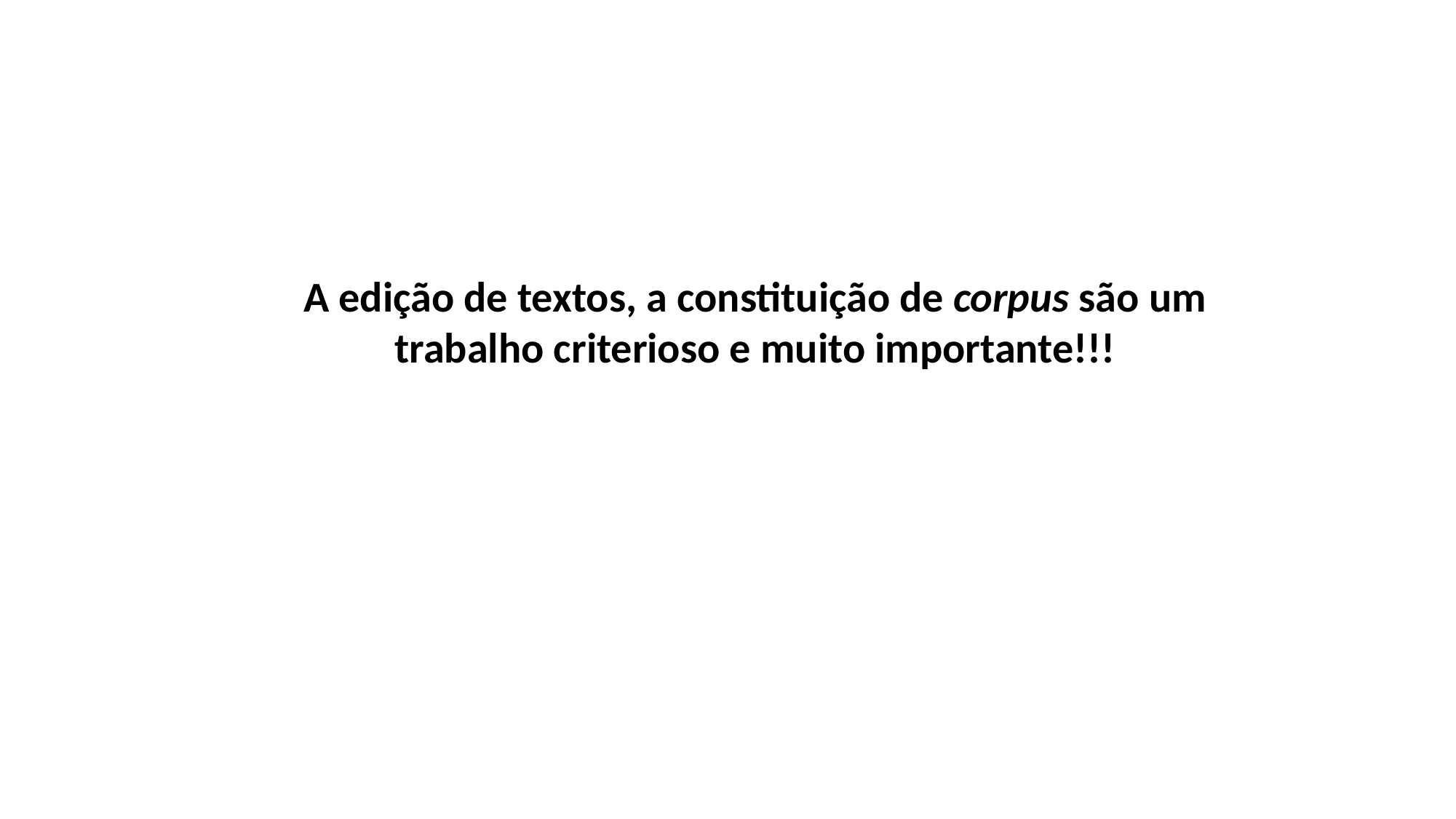

A edição de textos, a constituição de corpus são um trabalho criterioso e muito importante!!!